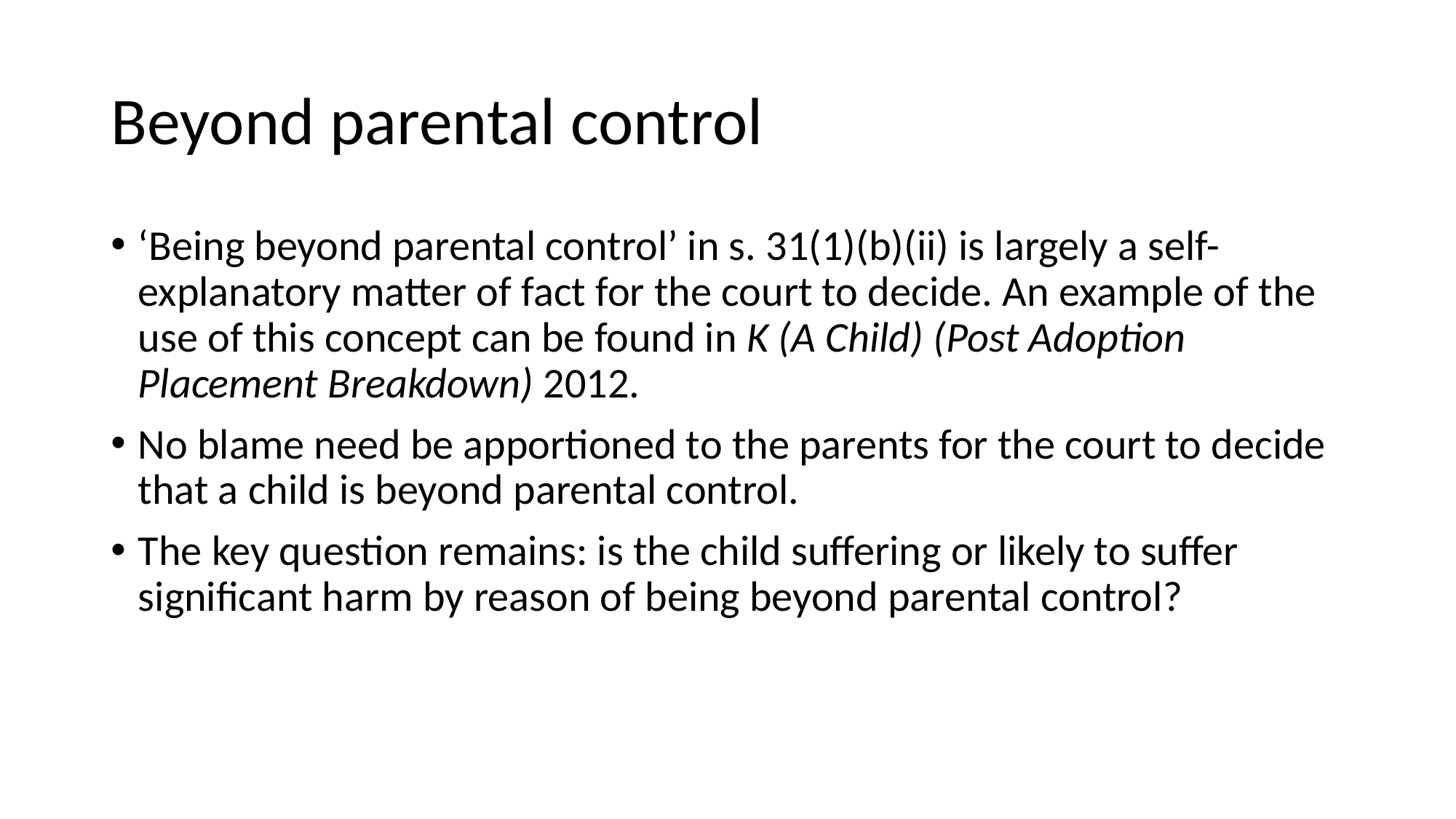

# Beyond parental control
‘Being beyond parental control’ in s. 31(1)(b)(ii) is largely a self-explanatory matter of fact for the court to decide. An example of the use of this concept can be found in K (A Child) (Post Adoption Placement Breakdown) 2012.
No blame need be apportioned to the parents for the court to decide that a child is beyond parental control.
The key question remains: is the child suffering or likely to suffer significant harm by reason of being beyond parental control?